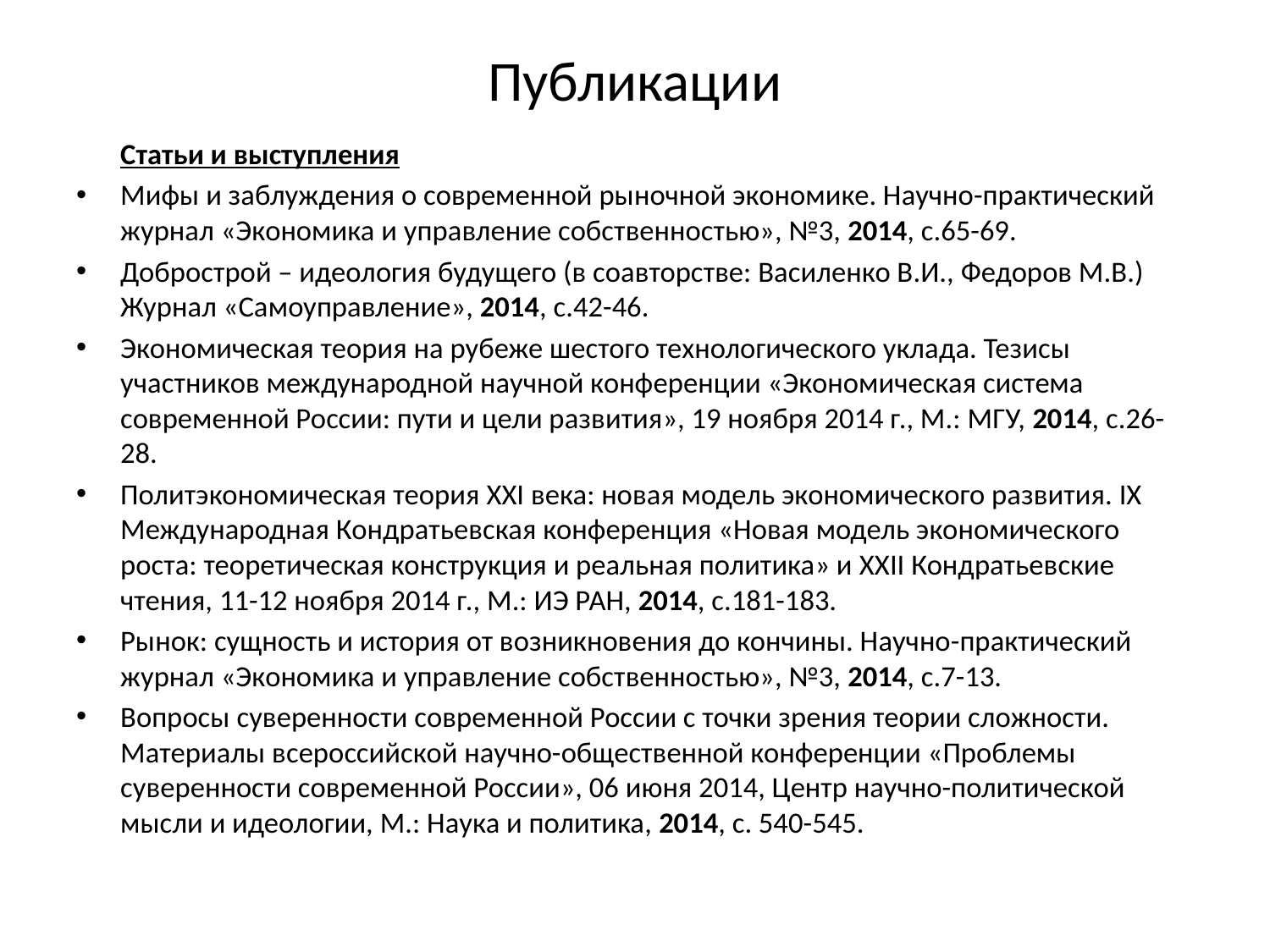

# Публикации
	Статьи и выступления
Мифы и заблуждения о современной рыночной экономике. Научно-практический журнал «Экономика и управление собственностью», №3, 2014, с.65-69.
Добрострой – идеология будущего (в соавторстве: Василенко В.И., Федоров М.В.) Журнал «Самоуправление», 2014, с.42-46.
Экономическая теория на рубеже шестого технологического уклада. Тезисы участников международной научной конференции «Экономическая система современной России: пути и цели развития», 19 ноября 2014 г., М.: МГУ, 2014, c.26-28.
Политэкономическая теория XXI века: новая модель экономического развития. IX Международная Кондратьевская конференция «Новая модель экономического роста: теоретическая конструкция и реальная политика» и XXII Кондратьевские чтения, 11-12 ноября 2014 г., М.: ИЭ РАН, 2014, с.181-183.
Рынок: сущность и история от возникновения до кончины. Научно-практический журнал «Экономика и управление собственностью», №3, 2014, с.7-13.
Вопросы суверенности современной России с точки зрения теории сложности. Материалы всероссийской научно-общественной конференции «Проблемы суверенности современной России», 06 июня 2014, Центр научно-политической мысли и идеологии, М.: Наука и политика, 2014, с. 540-545.